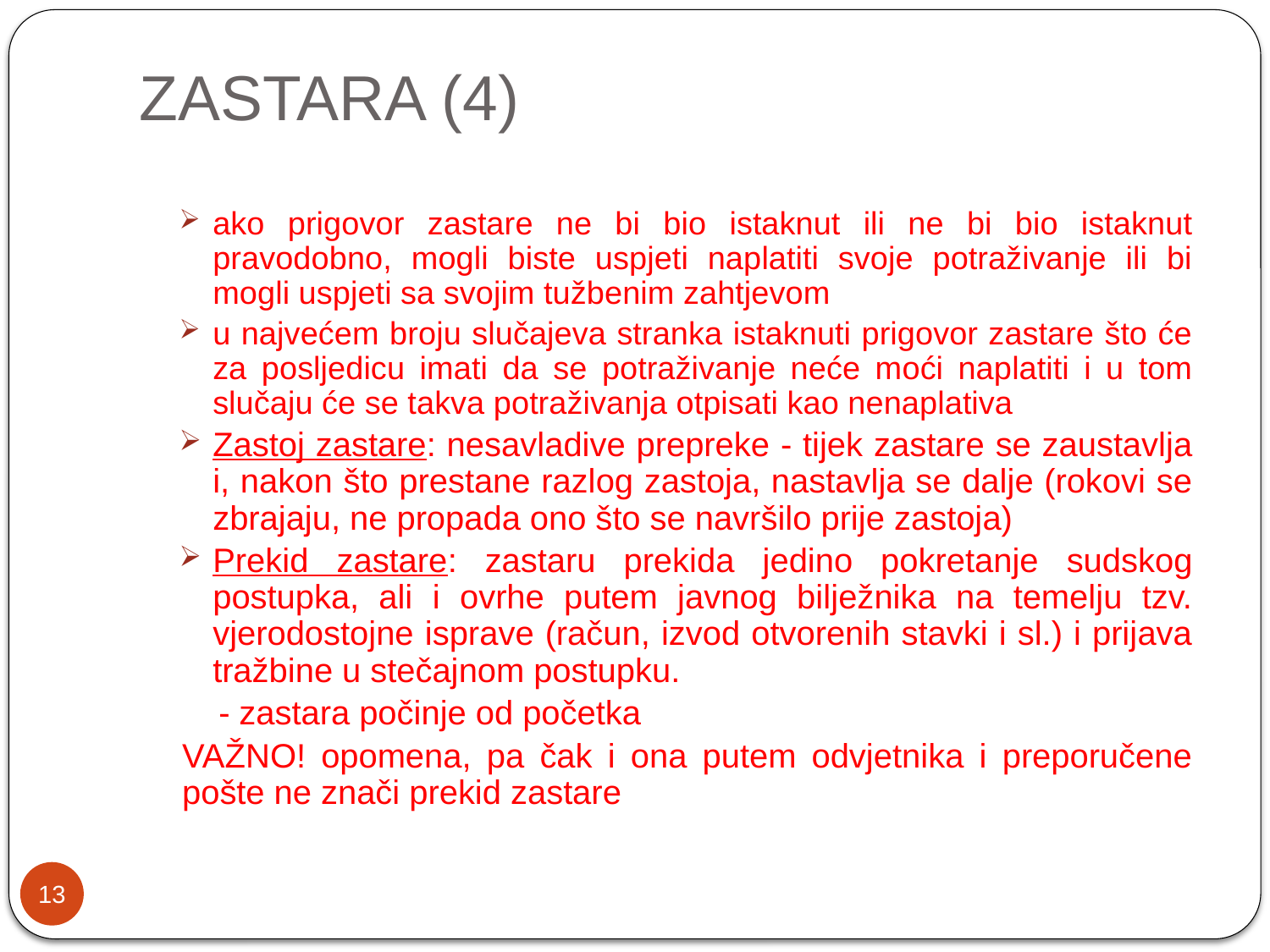

# ZASTARA (4)
ako prigovor zastare ne bi bio istaknut ili ne bi bio istaknut pravodobno, mogli biste uspjeti naplatiti svoje potraživanje ili bi mogli uspjeti sa svojim tužbenim zahtjevom
u najvećem broju slučajeva stranka istaknuti prigovor zastare što će za posljedicu imati da se potraživanje neće moći naplatiti i u tom slučaju će se takva potraživanja otpisati kao nenaplativa
Zastoj zastare: nesavladive prepreke - tijek zastare se zaustavlja i, nakon što prestane razlog zastoja, nastavlja se dalje (rokovi se zbrajaju, ne propada ono što se navršilo prije zastoja)
Prekid zastare: zastaru prekida jedino pokretanje sudskog postupka, ali i ovrhe putem javnog bilježnika na temelju tzv. vjerodostojne isprave (račun, izvod otvorenih stavki i sl.) i prijava tražbine u stečajnom postupku.
- zastara počinje od početka
VAŽNO! opomena, pa čak i ona putem odvjetnika i preporučene pošte ne znači prekid zastare

13